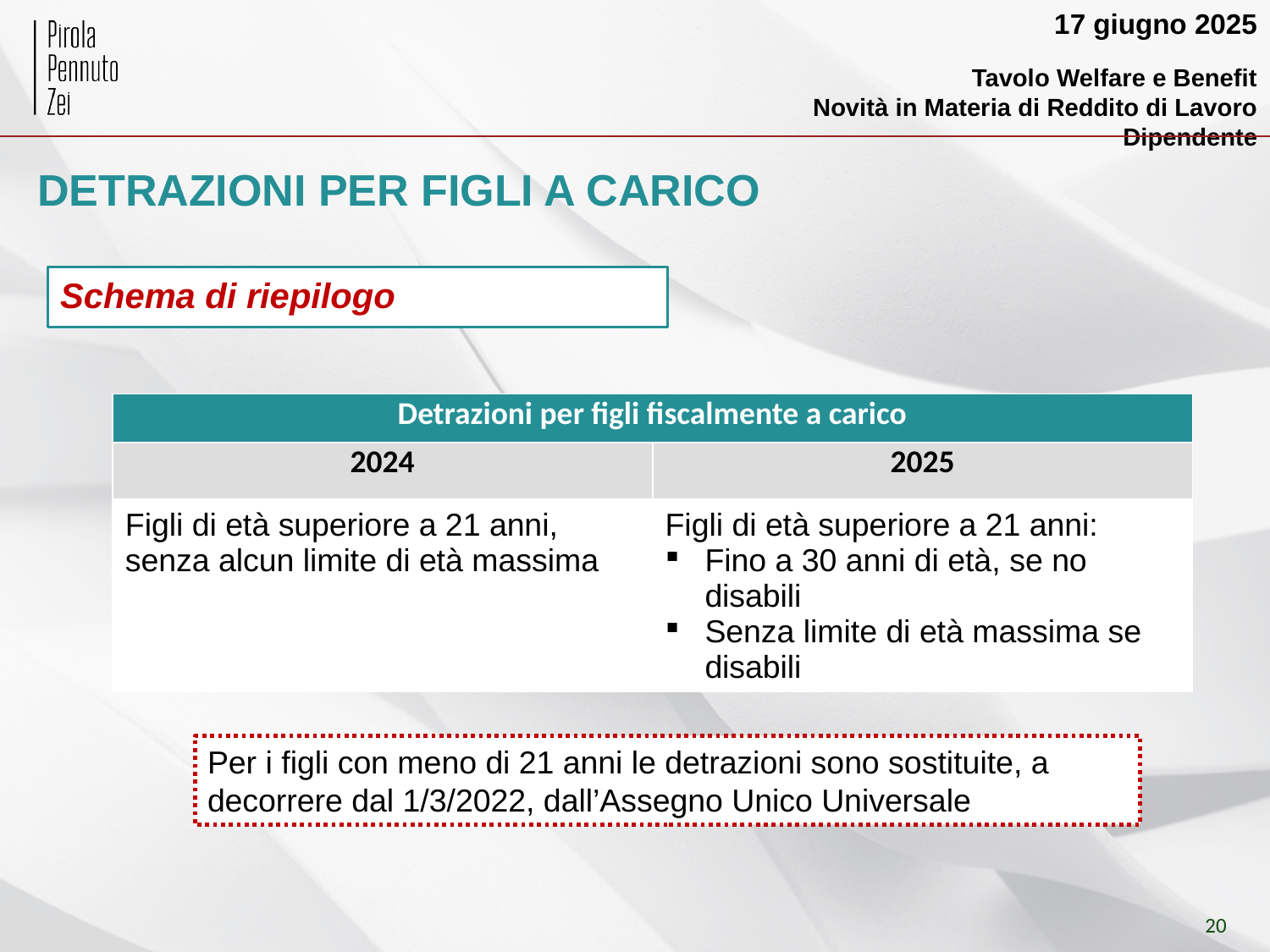

# DETRAZIONI PER FIGLI A CARICO
Schema di riepilogo
| Detrazioni per figli fiscalmente a carico |
| --- |
| 2024 | 2025 |
| --- | --- |
| Figli di età superiore a 21 anni, senza alcun limite di età massima | Figli di età superiore a 21 anni: Fino a 30 anni di età, se no disabili Senza limite di età massima se disabili |
Per i figli con meno di 21 anni le detrazioni sono sostituite, a decorrere dal 1/3/2022, dall’Assegno Unico Universale
20